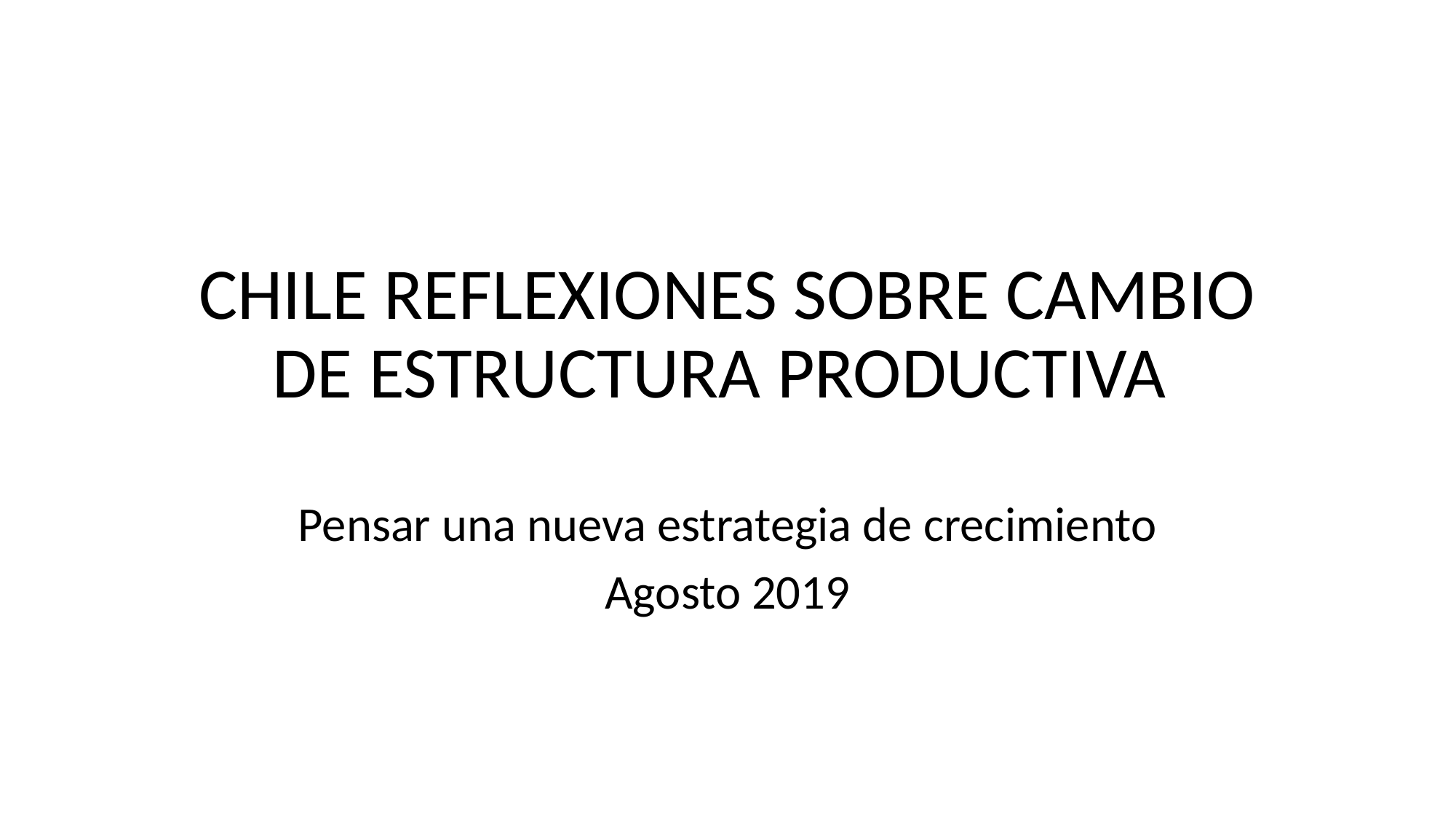

# CHILE REFLEXIONES SOBRE CAMBIO DE ESTRUCTURA PRODUCTIVA
Pensar una nueva estrategia de crecimiento
Agosto 2019